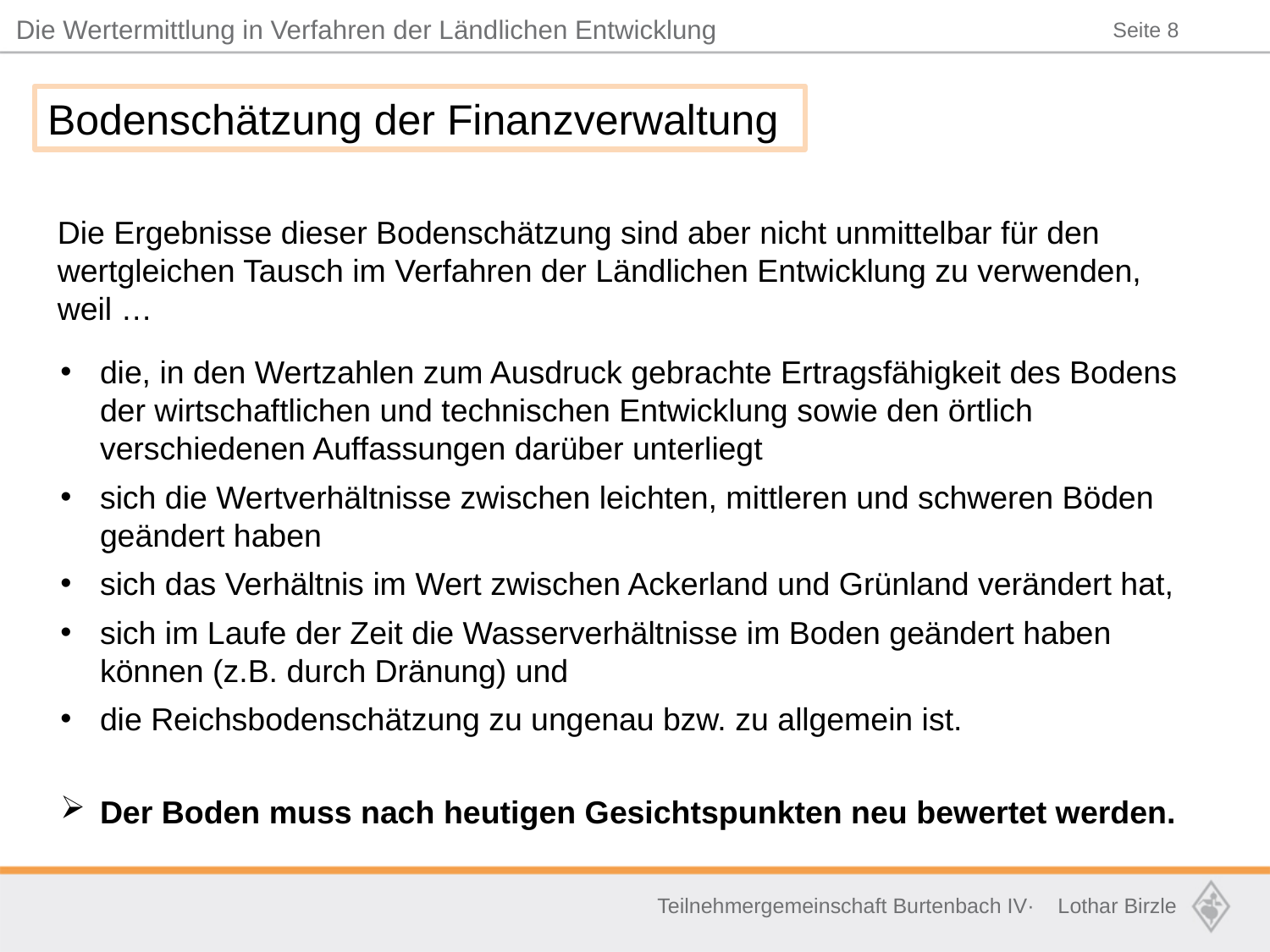

Bodenschätzung der Finanzverwaltung
Die Ergebnisse dieser Bodenschätzung sind aber nicht unmittelbar für den wertgleichen Tausch im Verfahren der Ländlichen Entwicklung zu verwenden, weil …
die, in den Wertzahlen zum Ausdruck gebrachte Ertragsfähigkeit des Bodens der wirtschaftlichen und technischen Entwicklung sowie den örtlich  verschiedenen Auffassungen darüber unterliegt
sich die Wertverhältnisse zwischen leichten, mittleren und schweren Böden geändert haben
sich das Verhältnis im Wert zwischen Ackerland und Grünland verändert hat,
sich im Laufe der Zeit die Wasserverhältnisse im Boden geändert haben können (z.B. durch Dränung) und
die Reichsbodenschätzung zu ungenau bzw. zu allgemein ist.
Der Boden muss nach heutigen Gesichtspunkten neu bewertet werden.